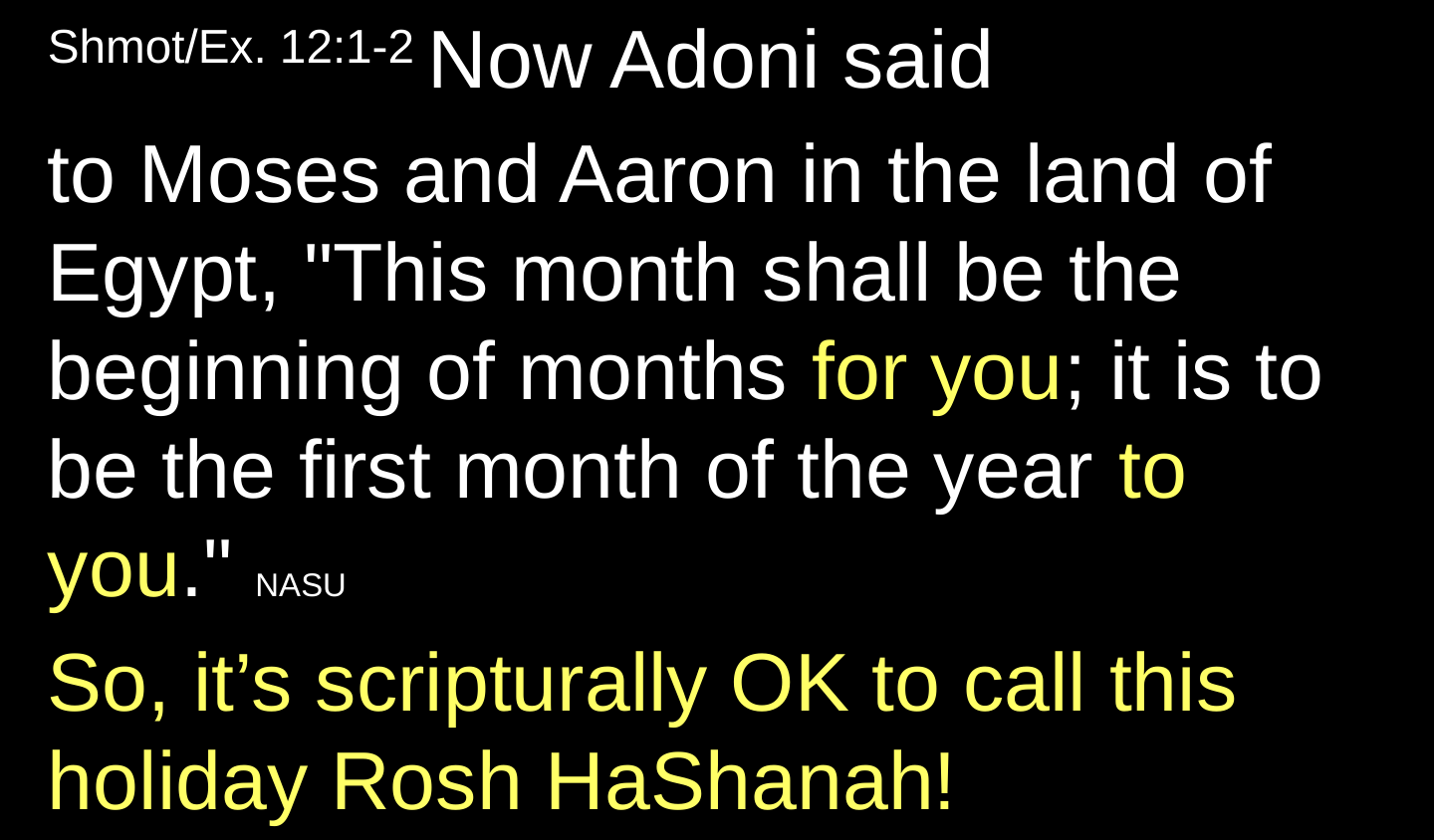

Shmot/Ex. 12:1-2 Now Adoni said
to Moses and Aaron in the land of Egypt, "This month shall be the beginning of months for you; it is to be the first month of the year to you." NASU
So, it’s scripturally OK to call this holiday Rosh HaShanah!